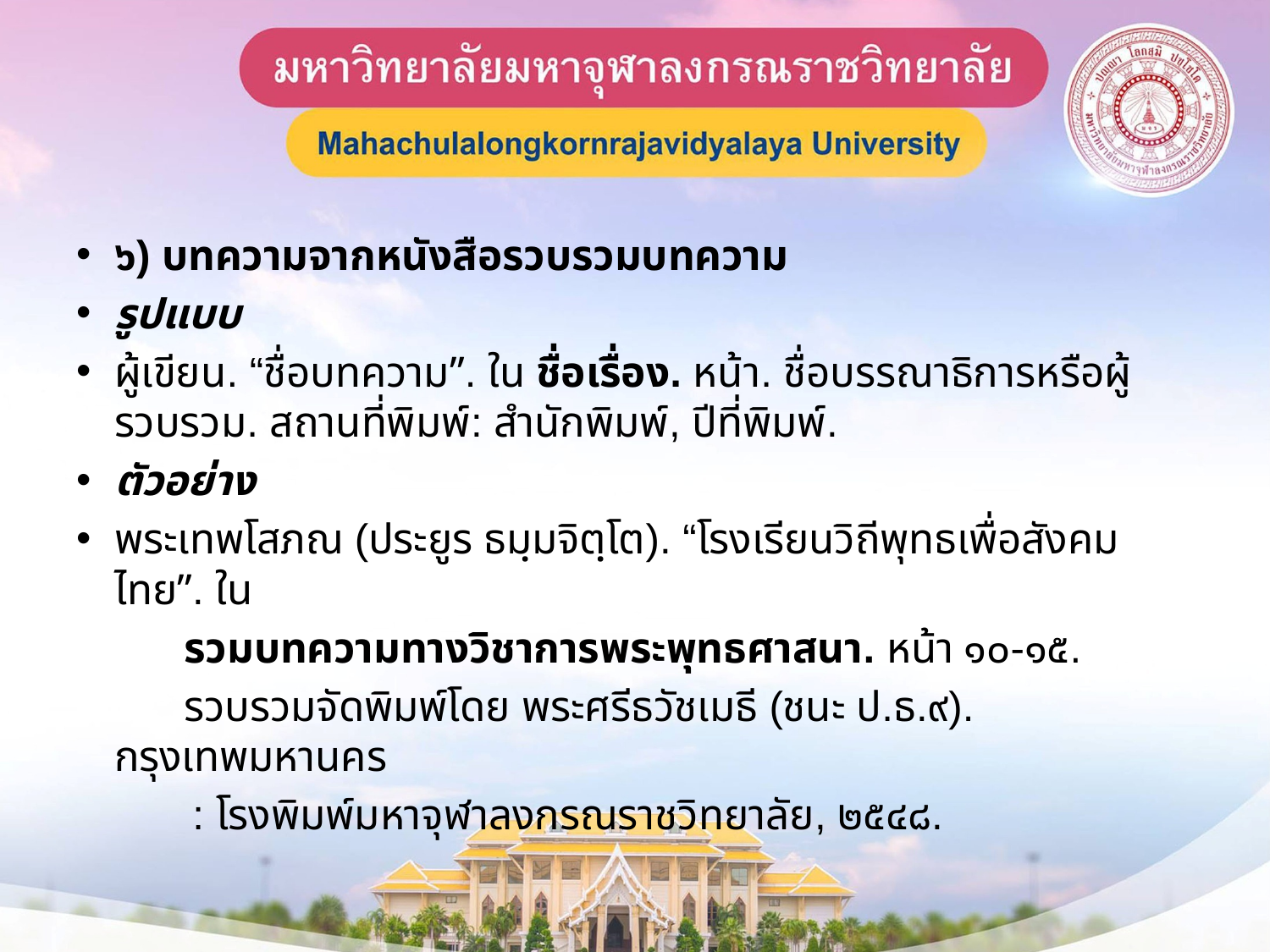

๖) บทความจากหนังสือรวบรวมบทความ
รูปแบบ
ผู้เขียน. “ชื่อบทความ”. ใน ชื่อเรื่อง. หน้า. ชื่อบรรณาธิการหรือผู้รวบรวม. สถานที่พิมพ์: สำนักพิมพ์, ปีที่พิมพ์.
ตัวอย่าง
พระเทพโสภณ (ประยูร ธมฺมจิตฺโต). “โรงเรียนวิถีพุทธเพื่อสังคมไทย”. ใน
          รวมบทความทางวิชาการพระพุทธศาสนา. หน้า ๑๐-๑๕.
          รวบรวมจัดพิมพ์โดย พระศรีธวัชเมธี (ชนะ ป.ธ.๙). กรุงเทพมหานคร
          : โรงพิมพ์มหาจุฬาลงกรณราชวิทยาลัย, ๒๕๔๘.